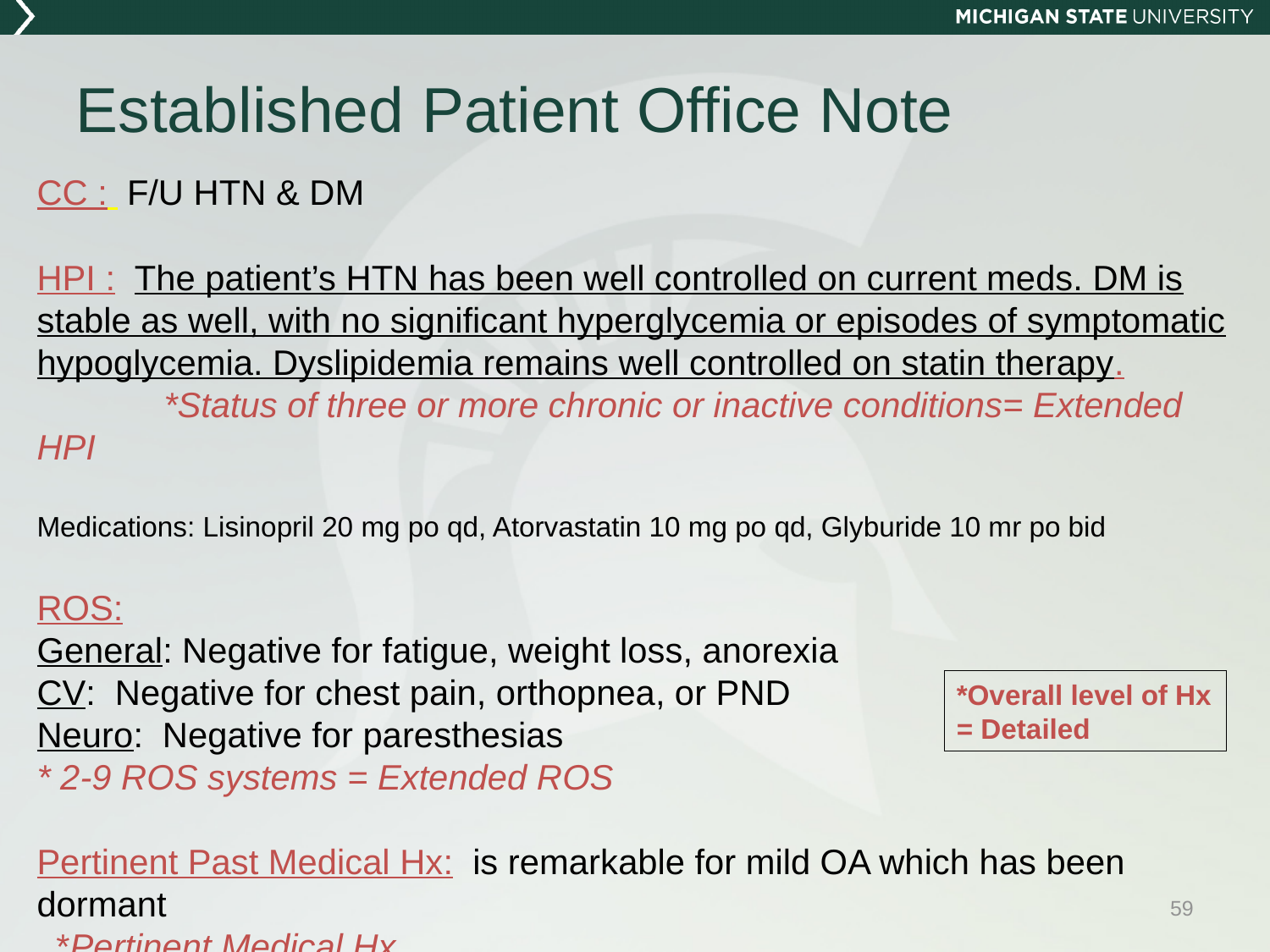

# Established Patient Office Note
CC :  F/U HTN & DM
HPI :  The patient’s HTN has been well controlled on current meds. DM is stable as well, with no significant hyperglycemia or episodes of symptomatic hypoglycemia. Dyslipidemia remains well controlled on statin therapy.
	*Status of three or more chronic or inactive conditions= Extended HPI

Medications: Lisinopril 20 mg po qd, Atorvastatin 10 mg po qd, Glyburide 10 mr po bid

ROS:
General: Negative for fatigue, weight loss, anorexia
CV:  Negative for chest pain, orthopnea, or PND
Neuro:  Negative for paresthesias
* 2-9 ROS systems = Extended ROS

Pertinent Past Medical Hx:  is remarkable for mild OA which has been dormant
  *Pertinent Medical Hx

*Overall level of Hx = Detailed
59